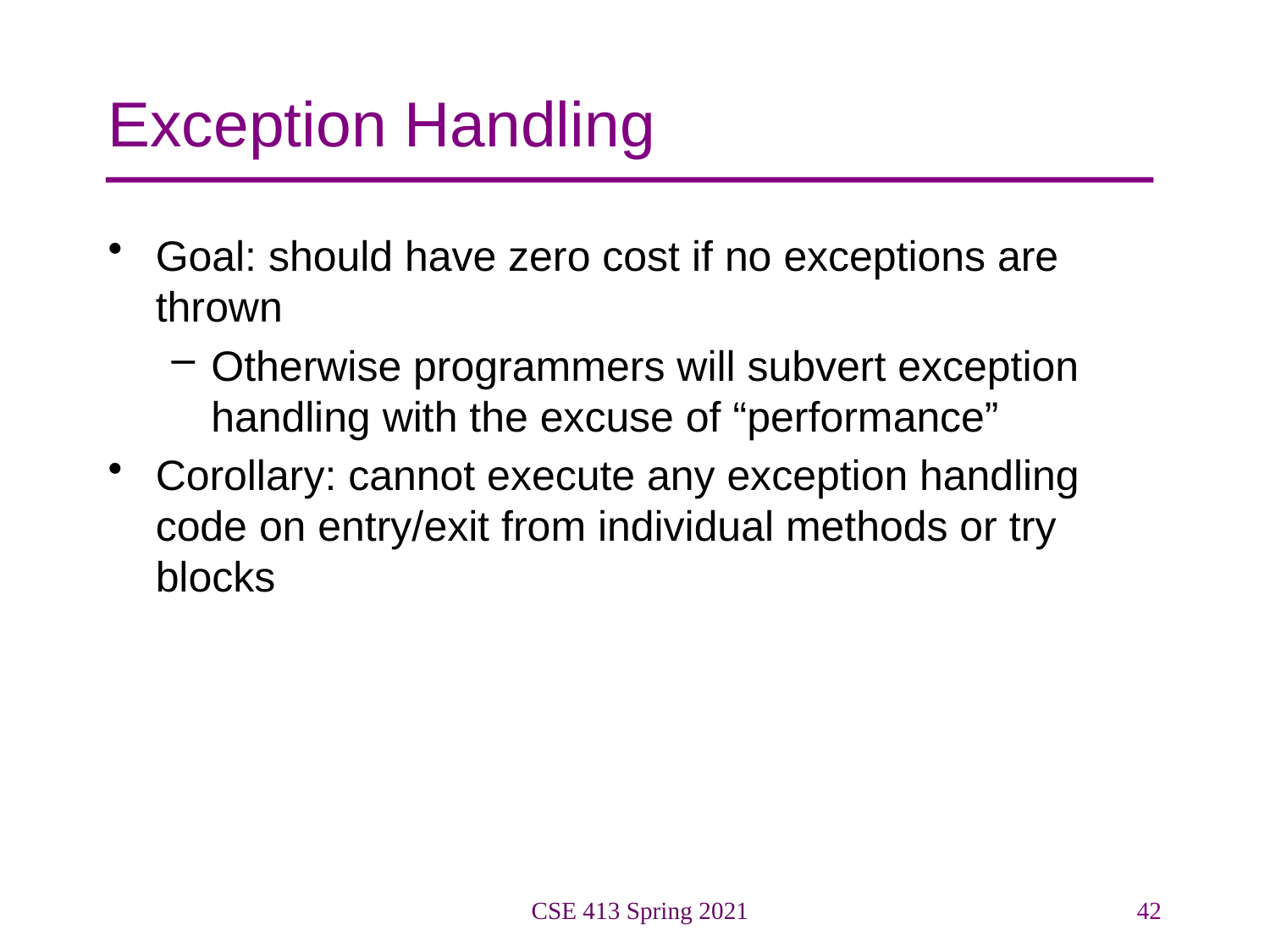

# Exception Handling
Goal: should have zero cost if no exceptions are thrown
Otherwise programmers will subvert exception handling with the excuse of “performance”
Corollary: cannot execute any exception handling code on entry/exit from individual methods or try blocks
CSE 413 Spring 2021
42